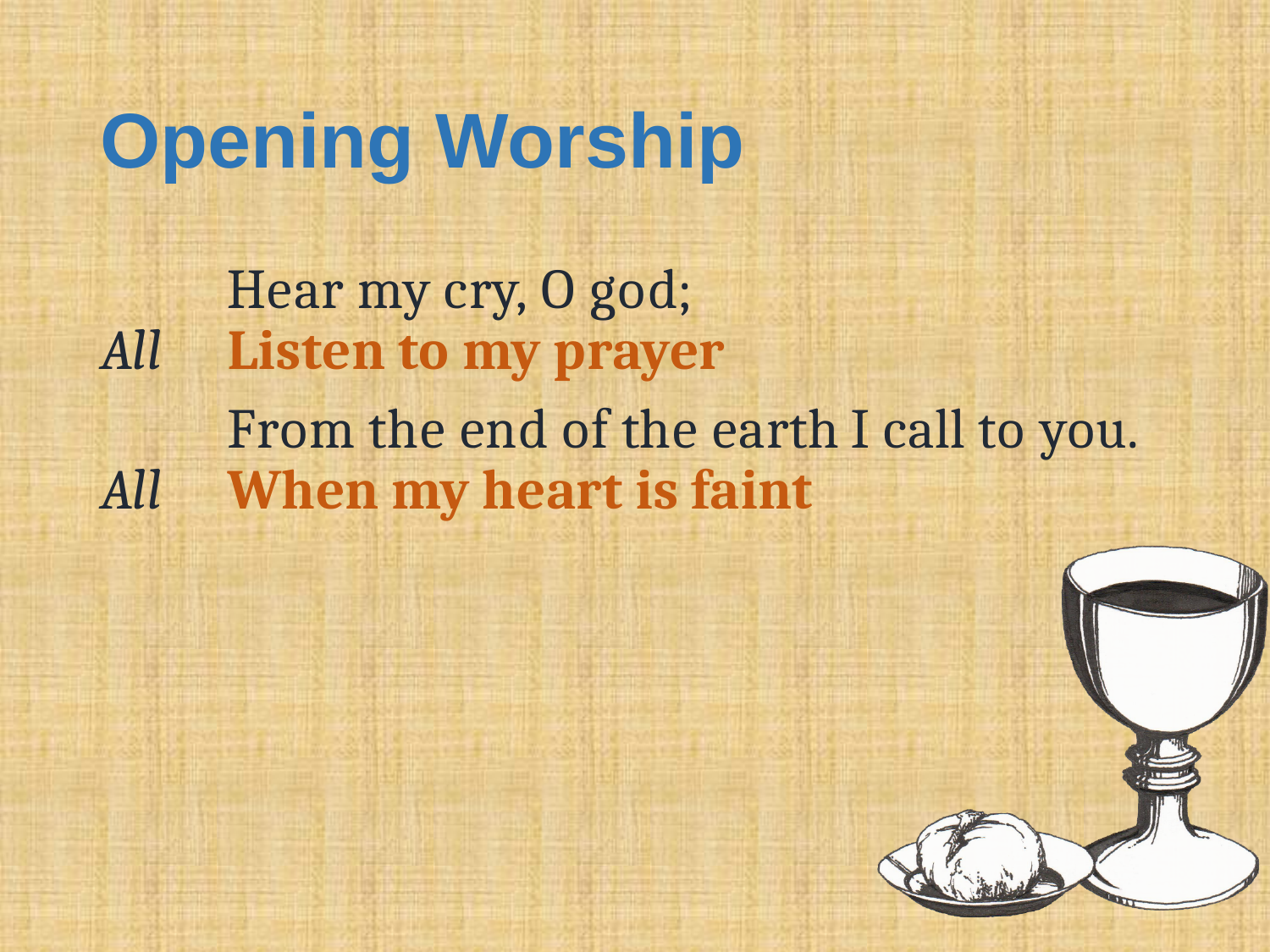

# Opening Worship
	Hear my cry, O god;
All	Listen to my prayer
	From the end of the earth I call to you.
All	When my heart is faint